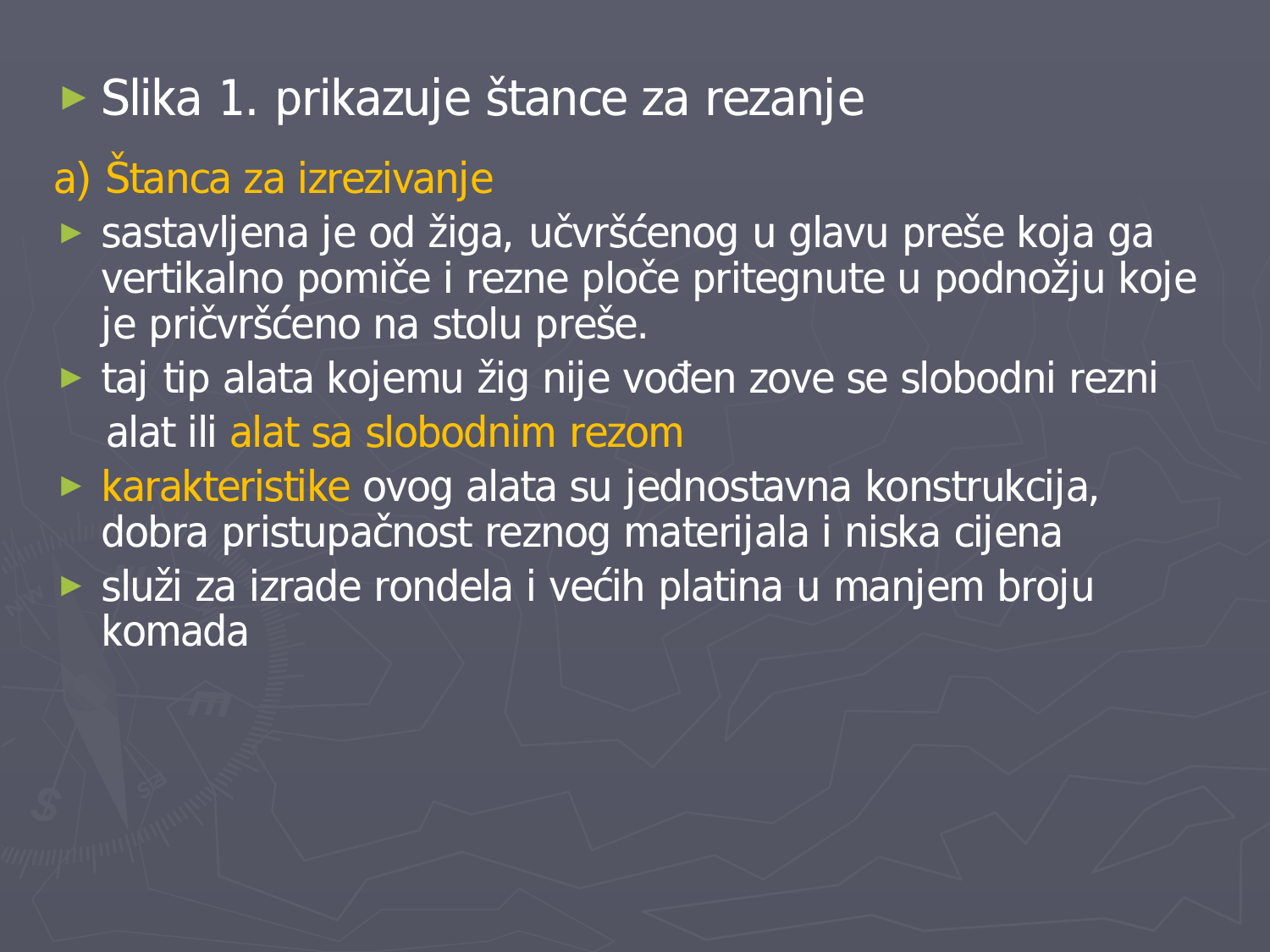

Slika 1. prikazuje štance za rezanje

a) Štanca za izrezivanje
sastavljena je od žiga, učvršćenog u glavu preše koja ga vertikalno pomiče i rezne ploče pritegnute u podnožju koje je pričvršćeno na stolu preše.
taj tip alata kojemu žig nije vođen zove se slobodni rezni
    alat ili alat sa slobodnim rezom
karakteristike ovog alata su jednostavna konstrukcija, dobra pristupačnost reznog materijala i niska cijena
služi za izrade rondela i većih platina u manjem broju komada